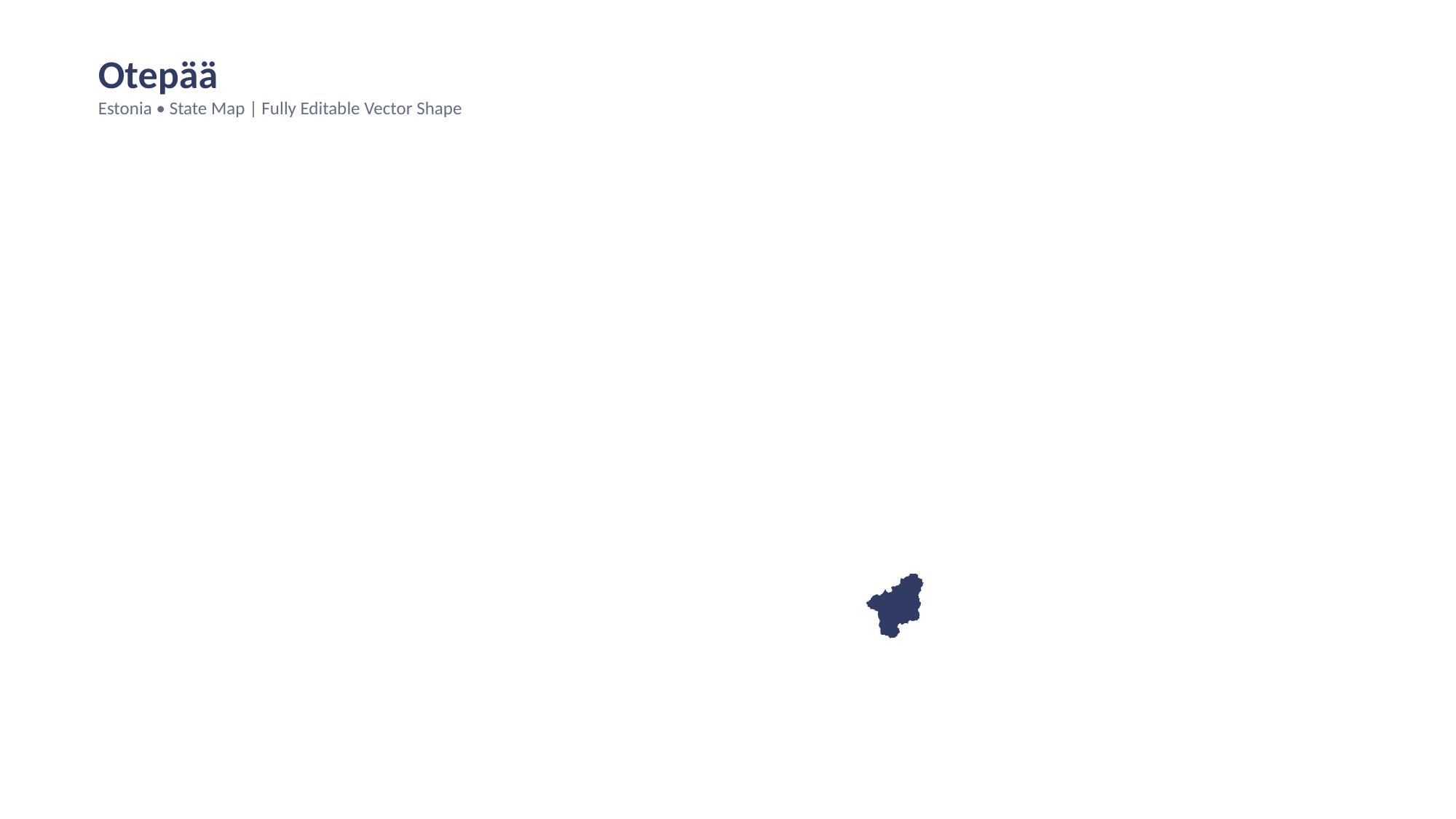

Otepää
Estonia • State Map | Fully Editable Vector Shape